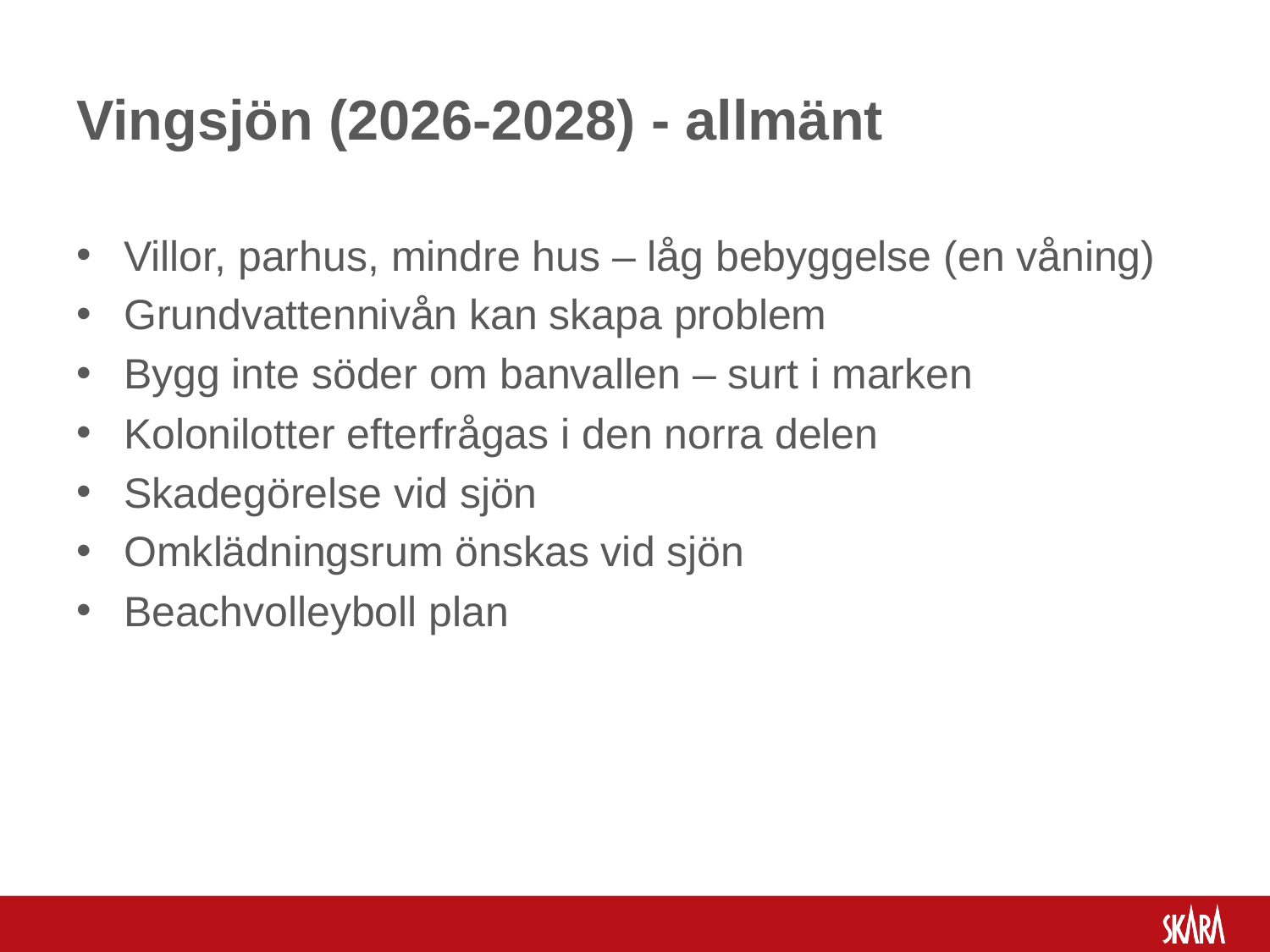

# Vingsjön (2026-2028) - allmänt
Villor, parhus, mindre hus – låg bebyggelse (en våning)
Grundvattennivån kan skapa problem
Bygg inte söder om banvallen – surt i marken
Kolonilotter efterfrågas i den norra delen
Skadegörelse vid sjön
Omklädningsrum önskas vid sjön
Beachvolleyboll plan